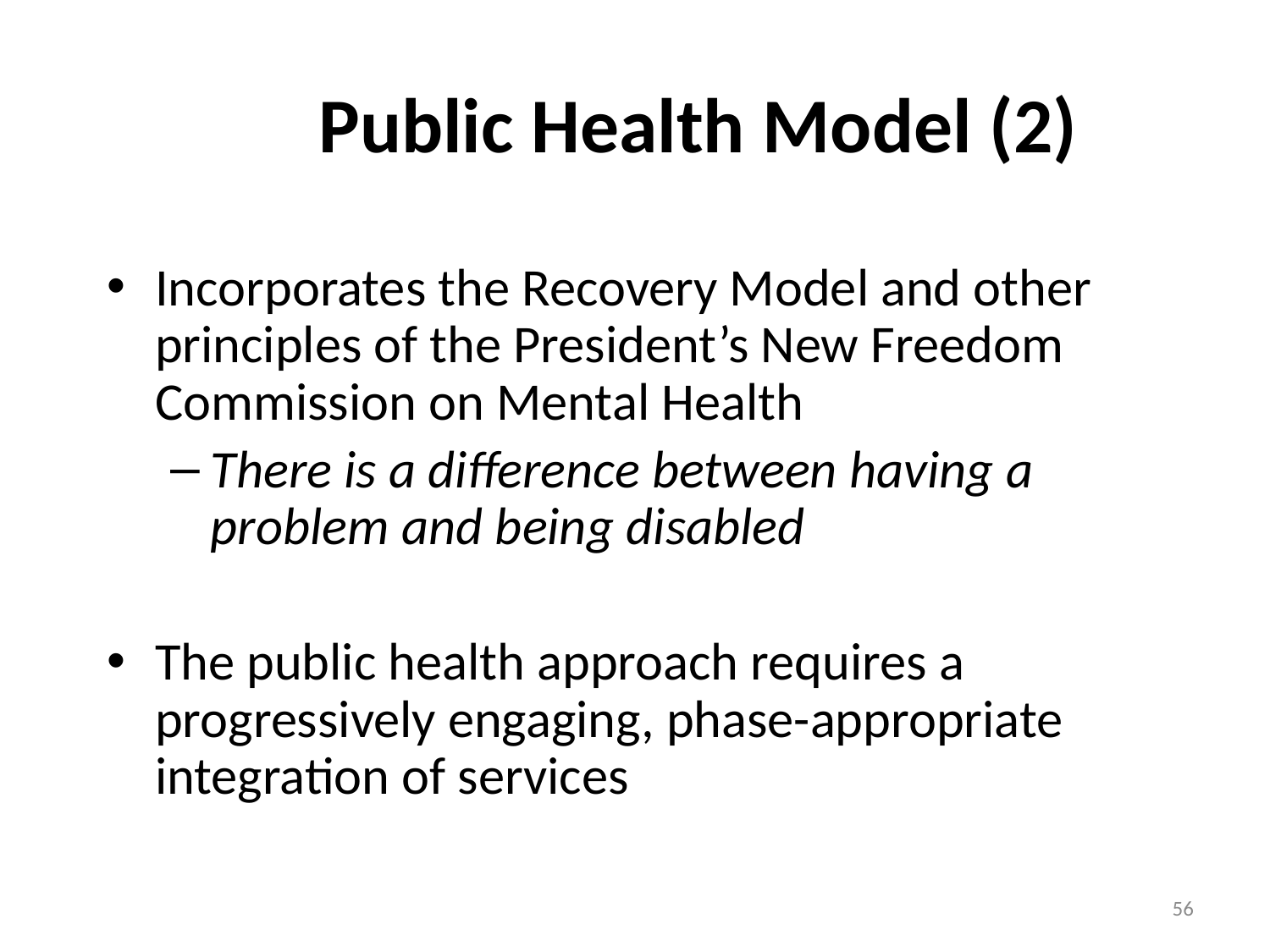

Public Health Model (2)
Incorporates the Recovery Model and other principles of the President’s New Freedom Commission on Mental Health
There is a difference between having a problem and being disabled

The public health approach requires a progressively engaging, phase-appropriate integration of services

56